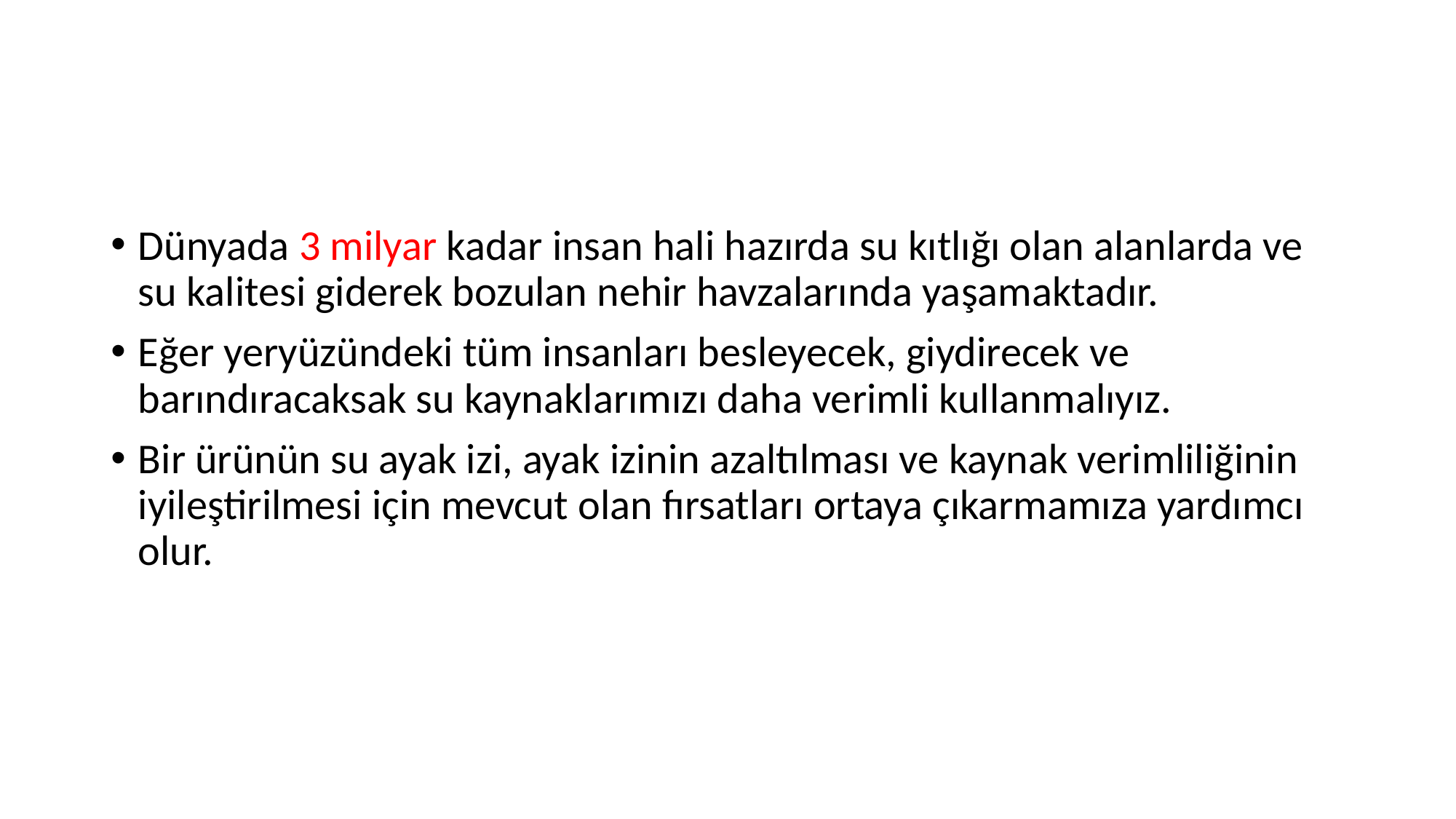

#
Dünyada 3 milyar kadar insan hali hazırda su kıtlığı olan alanlarda ve su kalitesi giderek bozulan nehir havzalarında yaşamaktadır.
Eğer yeryüzündeki tüm insanları besleyecek, giydirecek ve barındıracaksak su kaynaklarımızı daha verimli kullanmalıyız.
Bir ürünün su ayak izi, ayak izinin azaltılması ve kaynak verimliliğinin iyileştirilmesi için mevcut olan fırsatları ortaya çıkarmamıza yardımcı olur.